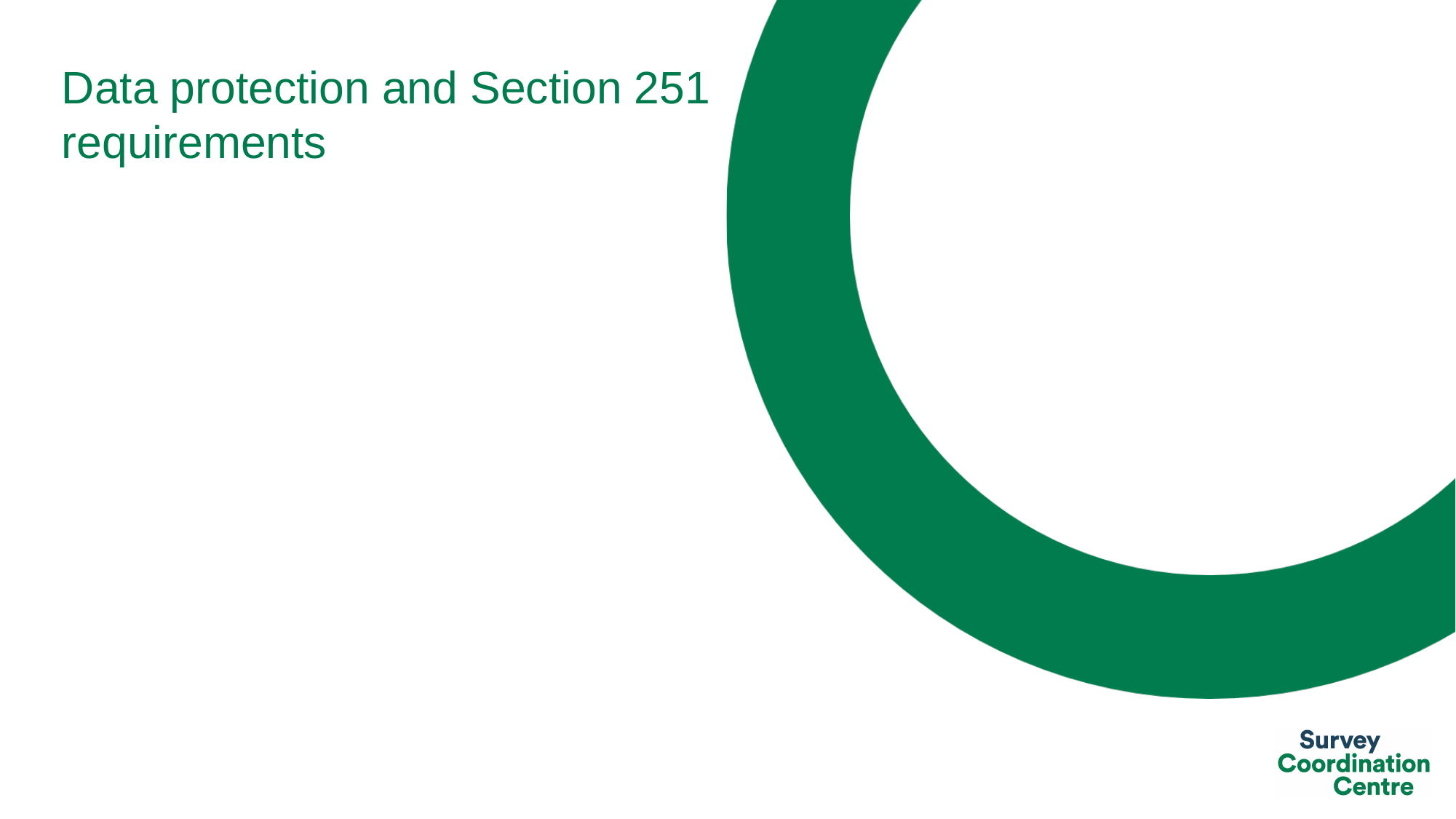

# Data protection and Section 251 requirements